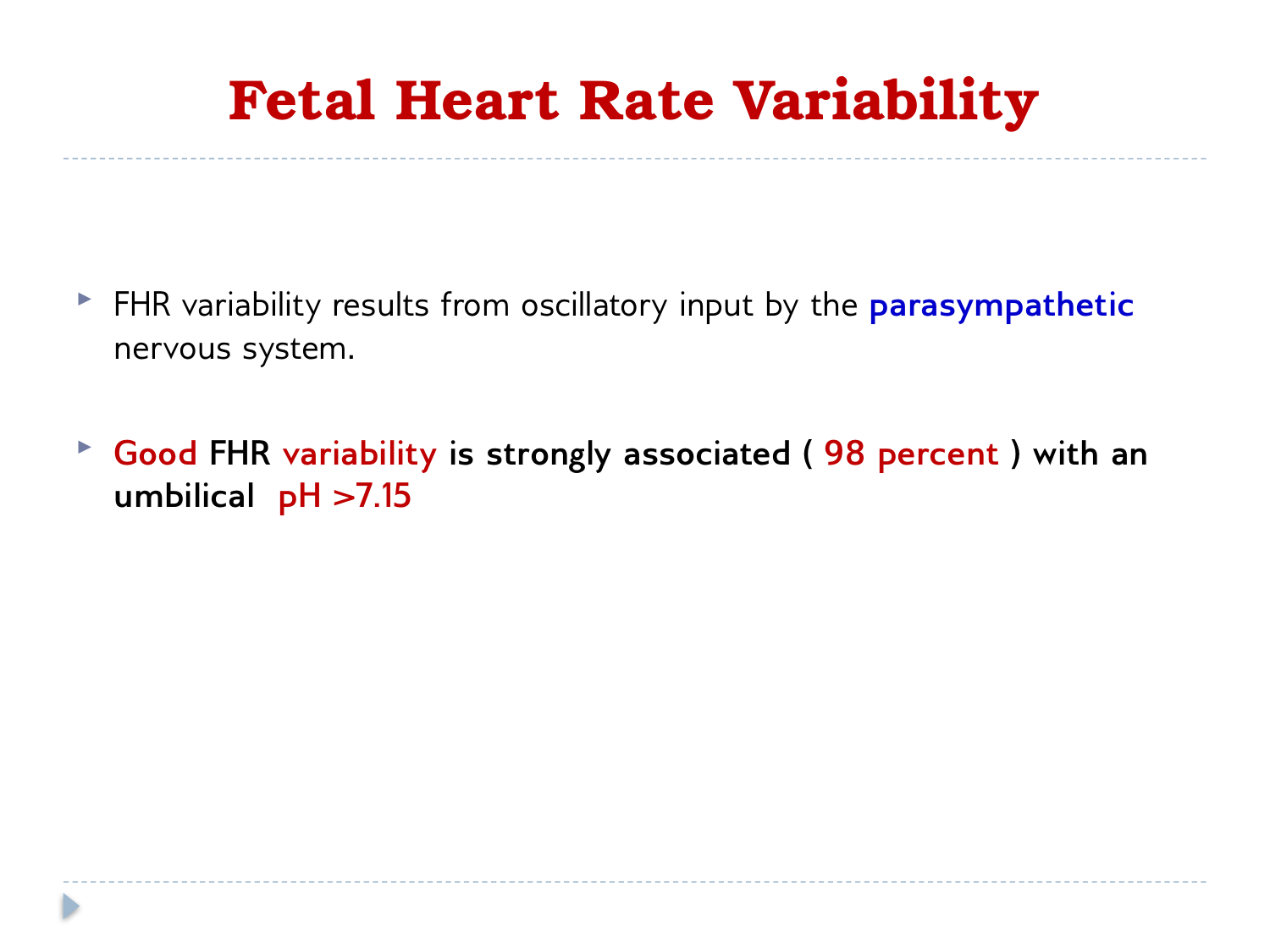

# Fetal Heart Rate Variability
FHR variability results from oscillatory input by the parasympathetic nervous system.

Good FHR variability is strongly associated ( 98 percent ) with an umbilical  pH >7.15